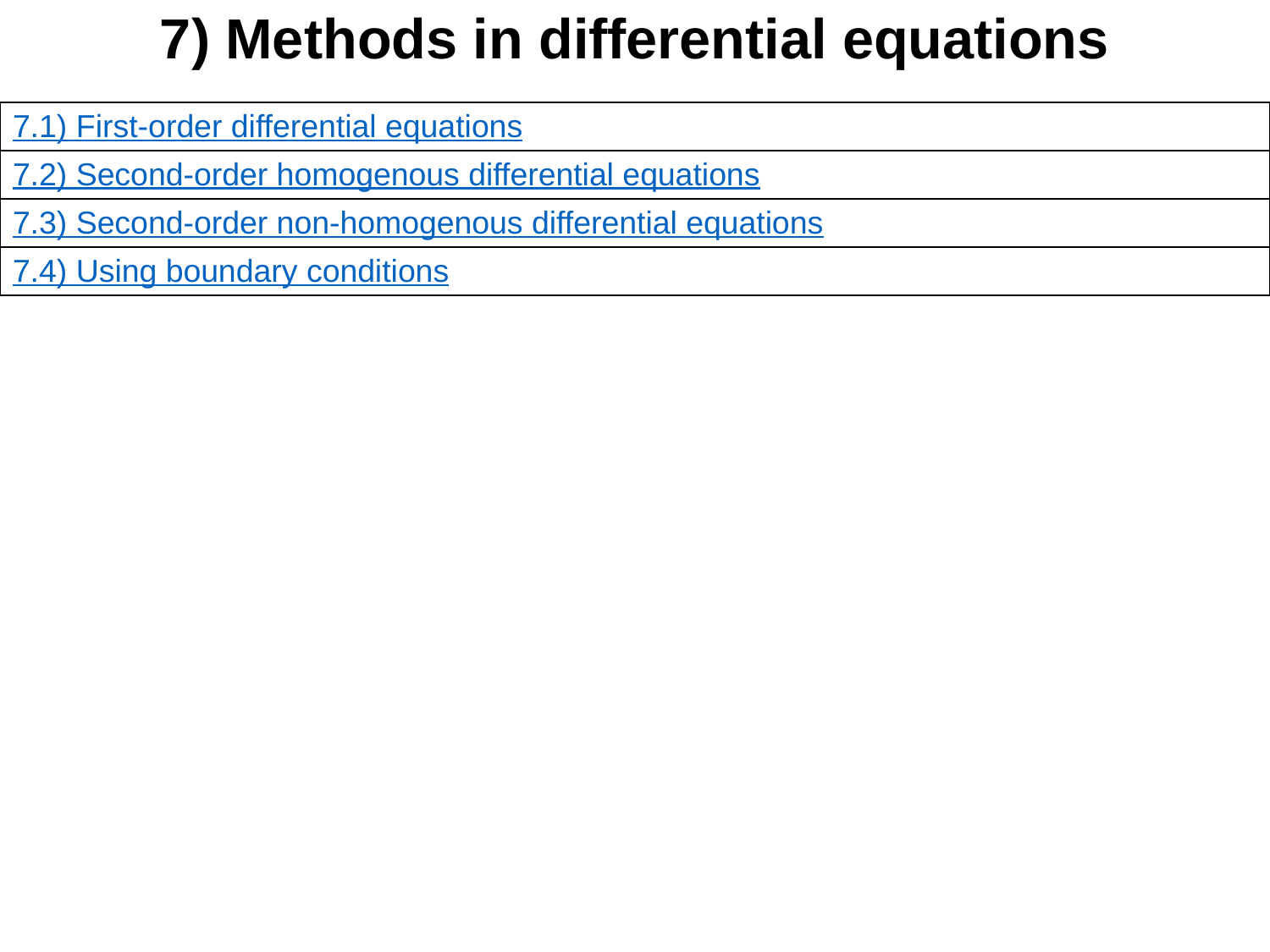

# 7) Methods in differential equations
| 7.1) First-order differential equations |
| --- |
| 7.2) Second-order homogenous differential equations |
| 7.3) Second-order non-homogenous differential equations |
| 7.4) Using boundary conditions |